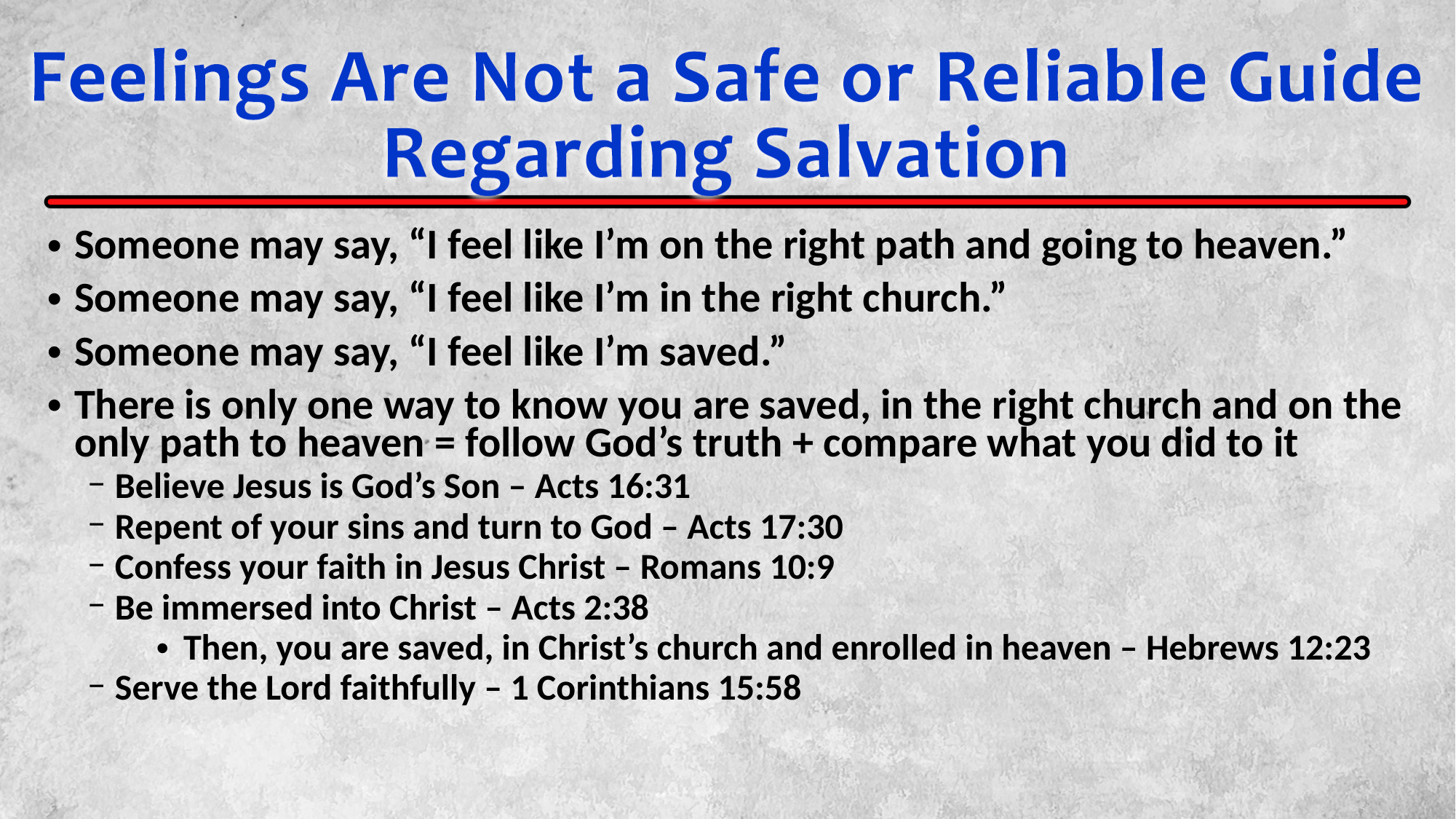

Someone may say, “I feel like I’m on the right path and going to heaven.”
Someone may say, “I feel like I’m in the right church.”
Someone may say, “I feel like I’m saved.”
There is only one way to know you are saved, in the right church and on the only path to heaven = follow God’s truth + compare what you did to it
Believe Jesus is God’s Son – Acts 16:31
Repent of your sins and turn to God – Acts 17:30
Confess your faith in Jesus Christ – Romans 10:9
Be immersed into Christ – Acts 2:38
Then, you are saved, in Christ’s church and enrolled in heaven – Hebrews 12:23
Serve the Lord faithfully – 1 Corinthians 15:58